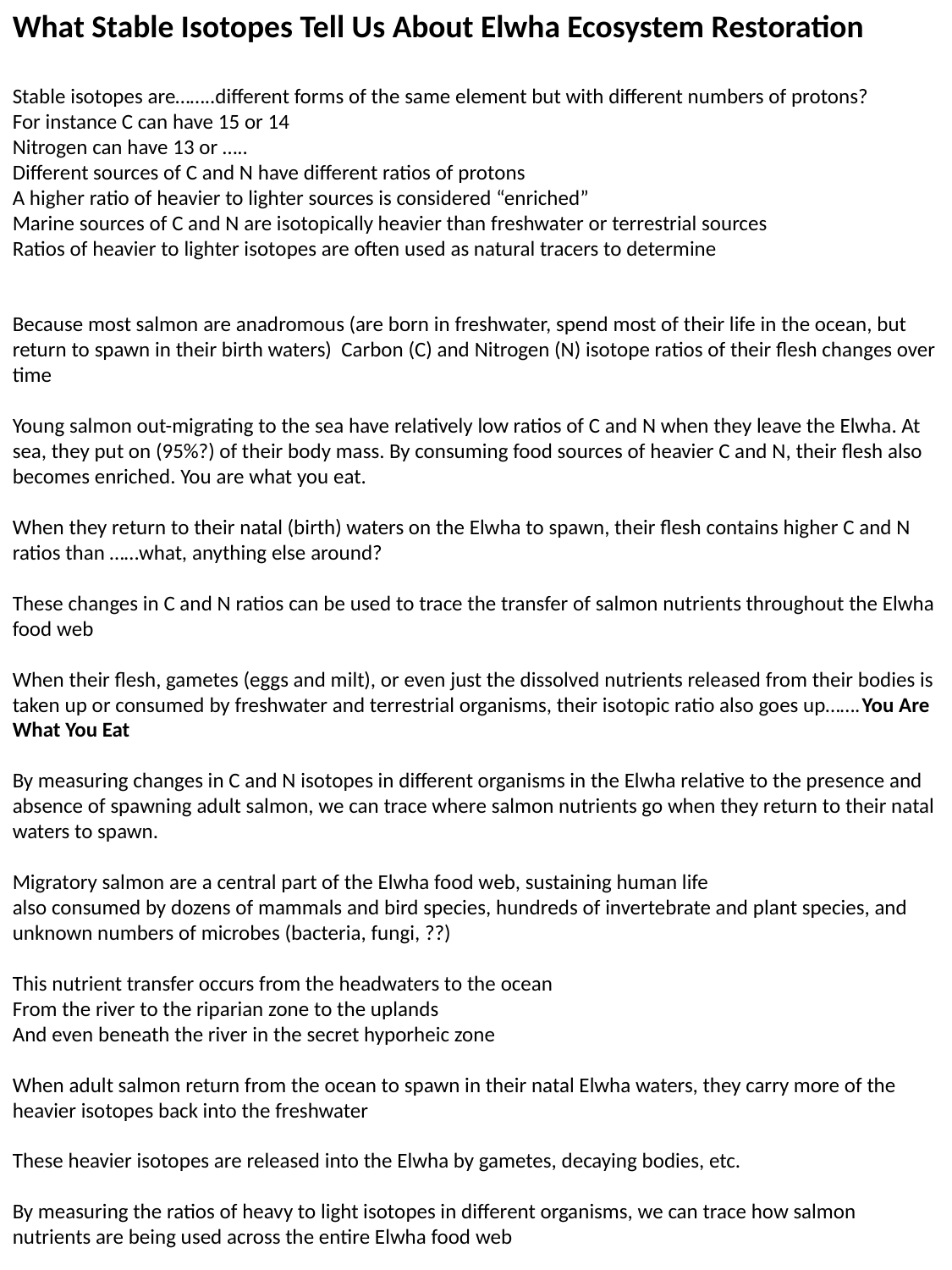

What Stable Isotopes Tell Us About Elwha Ecosystem Restoration

Stable isotopes are……..different forms of the same element but with different numbers of protons?
For instance C can have 15 or 14
Nitrogen can have 13 or …..
Different sources of C and N have different ratios of protons
A higher ratio of heavier to lighter sources is considered “enriched”
Marine sources of C and N are isotopically heavier than freshwater or terrestrial sources
Ratios of heavier to lighter isotopes are often used as natural tracers to determine

Because most salmon are anadromous (are born in freshwater, spend most of their life in the ocean, but return to spawn in their birth waters)  Carbon (C) and Nitrogen (N) isotope ratios of their flesh changes over time

Young salmon out-migrating to the sea have relatively low ratios of C and N when they leave the Elwha. At sea, they put on (95%?) of their body mass. By consuming food sources of heavier C and N, their flesh also becomes enriched. You are what you eat.

When they return to their natal (birth) waters on the Elwha to spawn, their flesh contains higher C and N ratios than ……what, anything else around?

These changes in C and N ratios can be used to trace the transfer of salmon nutrients throughout the Elwha food web

When their flesh, gametes (eggs and milt), or even just the dissolved nutrients released from their bodies is taken up or consumed by freshwater and terrestrial organisms, their isotopic ratio also goes up…….You Are What You Eat

By measuring changes in C and N isotopes in different organisms in the Elwha relative to the presence and absence of spawning adult salmon, we can trace where salmon nutrients go when they return to their natal waters to spawn.

Migratory salmon are a central part of the Elwha food web, sustaining human life
also consumed by dozens of mammals and bird species, hundreds of invertebrate and plant species, and unknown numbers of microbes (bacteria, fungi, ??)

This nutrient transfer occurs from the headwaters to the ocean
From the river to the riparian zone to the uplands
And even beneath the river in the secret hyporheic zone

When adult salmon return from the ocean to spawn in their natal Elwha waters, they carry more of the heavier isotopes back into the freshwater

These heavier isotopes are released into the Elwha by gametes, decaying bodies, etc.

By measuring the ratios of heavy to light isotopes in different organisms, we can trace how salmon nutrients are being used across the entire Elwha food web

To help track changes in energy (food) across the entire Elwha food web
From the headwaters to the ocean
From the river to the riparian zone to the uplands

In the benthic portion of the food web, scientists have been examining changes in C15 and N13 values in macroalgae, periphyton, and benthic macroinvertebrates
Macroalgae is…..enriched in C15 and N13 through dissolved nutrients in water
Periphyton is…..matrix of ….autotrophic and heterotrophic
Benthic macroinvertebrates take up in a variety of ways
By eating enriched periphyton (scrapers)
By filtering food particles
By feeding directly on salmon eggs and carcasses
By eating other invertebrates

For over a decade, researchers on the Elwha have been tracking stable isotopes levels in four different taxa (aka type) of benthic macroinvertebrates.

These four taxa were chosen because they are typically the easiest to find across the entire watershed. They also represent different feeding strategies